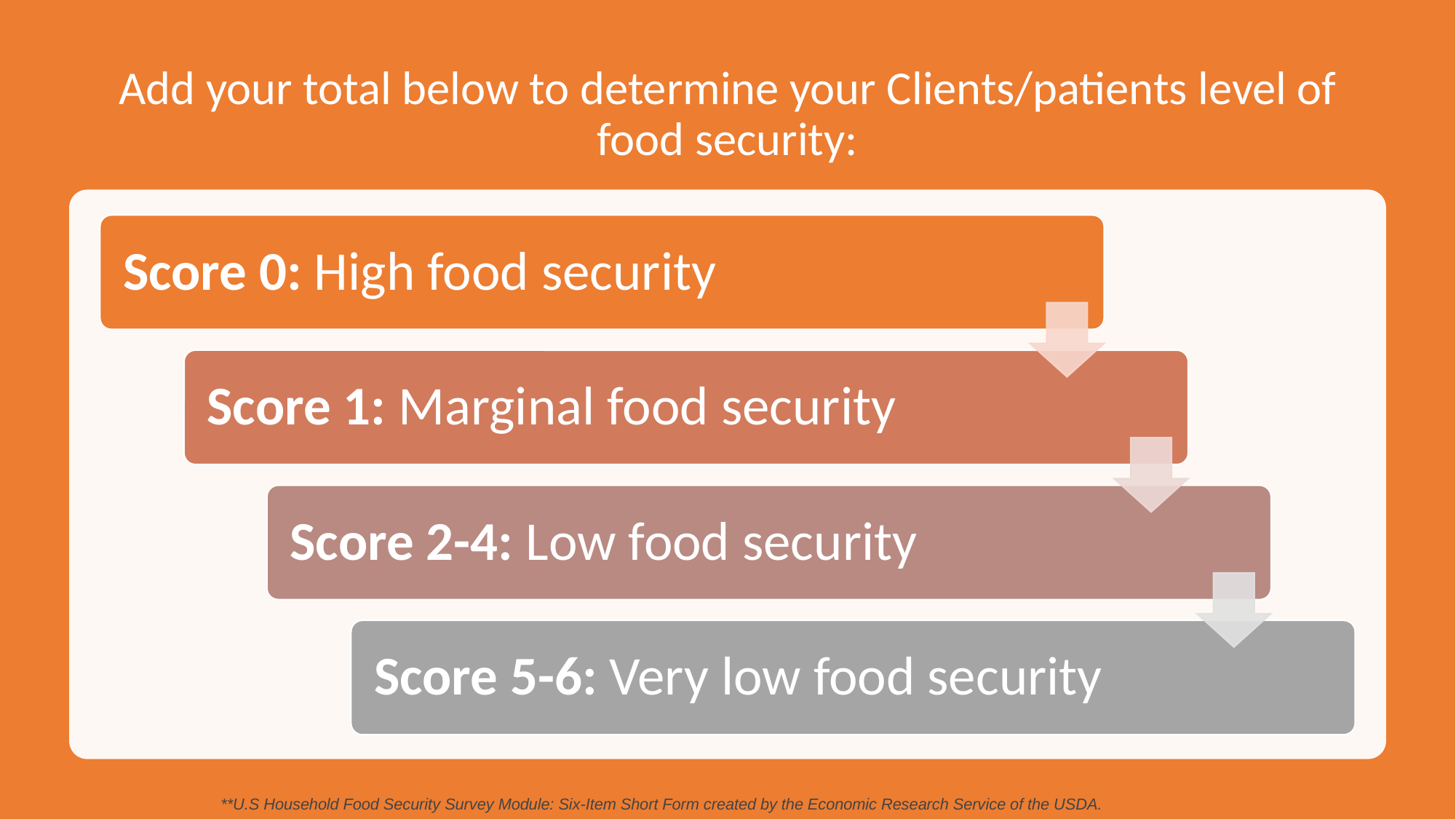

Add your total below to determine your Clients/patients level of food security:

Score 0: High food security
Score 1: Marginal food security
Score 2-4: Low food security
Score 5-6: Very low food security

**U.S Household Food Security Survey Module: Six-Item Short Form created by the Economic Research Service of the USDA.